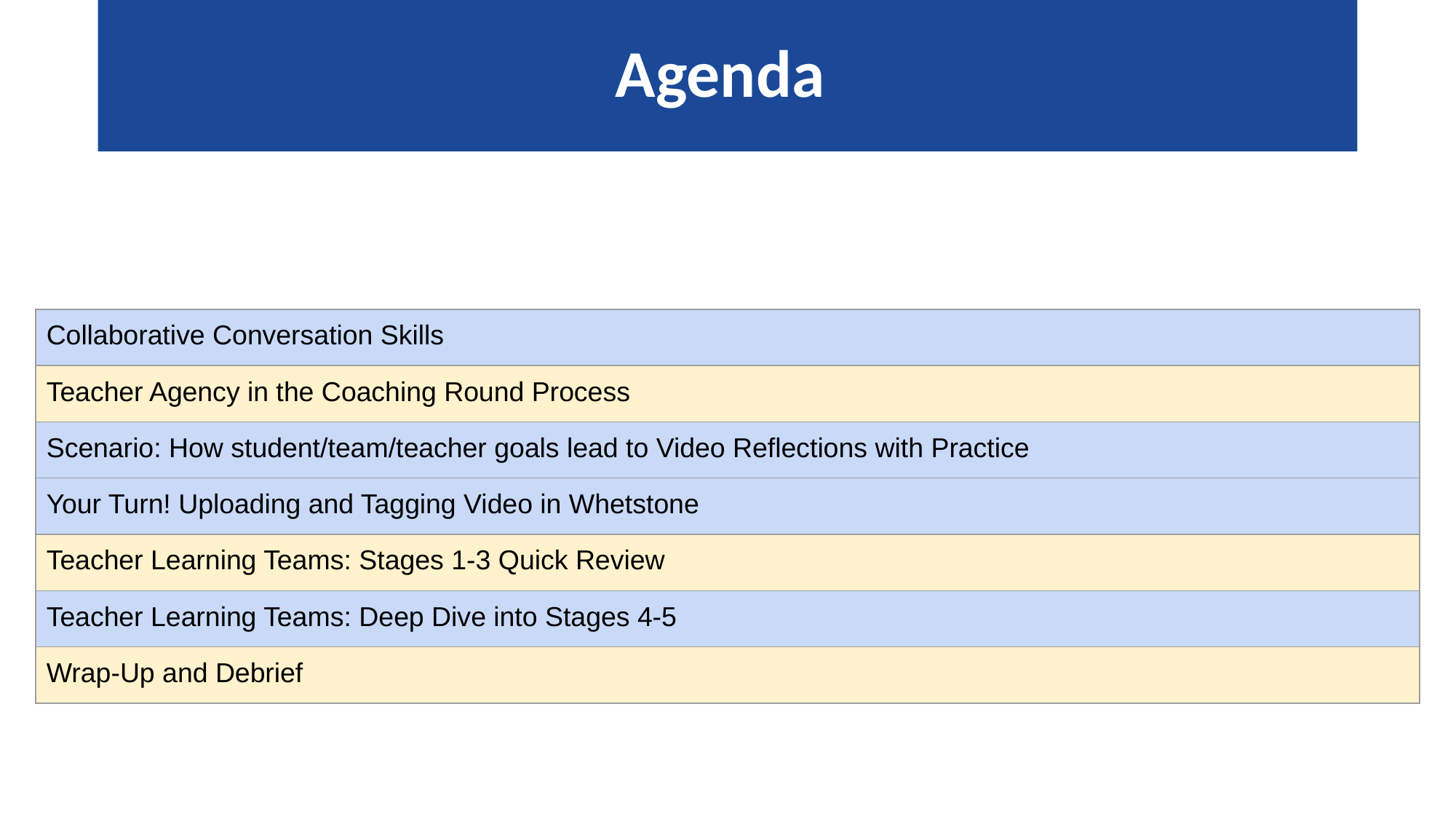

# Agenda
| Collaborative Conversation Skills |
| --- |
| Teacher Agency in the Coaching Round Process |
| Scenario: How student/team/teacher goals lead to Video Reflections with Practice |
| Your Turn! Uploading and Tagging Video in Whetstone |
| Teacher Learning Teams: Stages 1-3 Quick Review |
| Teacher Learning Teams: Deep Dive into Stages 4-5 |
| Wrap-Up and Debrief |
6